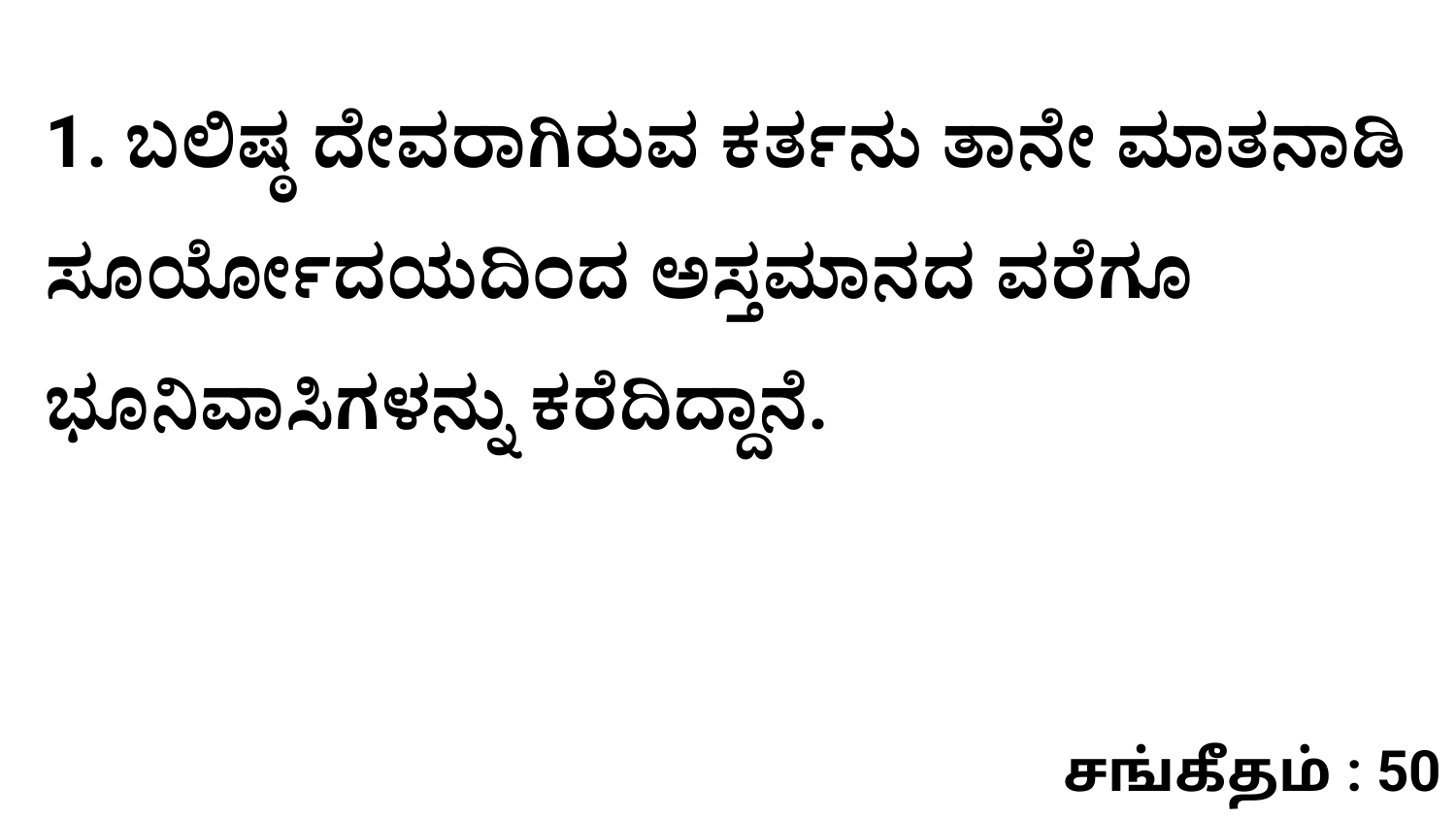

1. ಬಲಿಷ್ಠ ದೇವರಾಗಿರುವ ಕರ್ತನು ತಾನೇ ಮಾತನಾಡಿ ಸೂರ್ಯೋದಯದಿಂದ ಅಸ್ತಮಾನದ ವರೆಗೂ ಭೂನಿವಾಸಿಗಳನ್ನು ಕರೆದಿದ್ದಾನೆ.
சங்கீதம் : 50